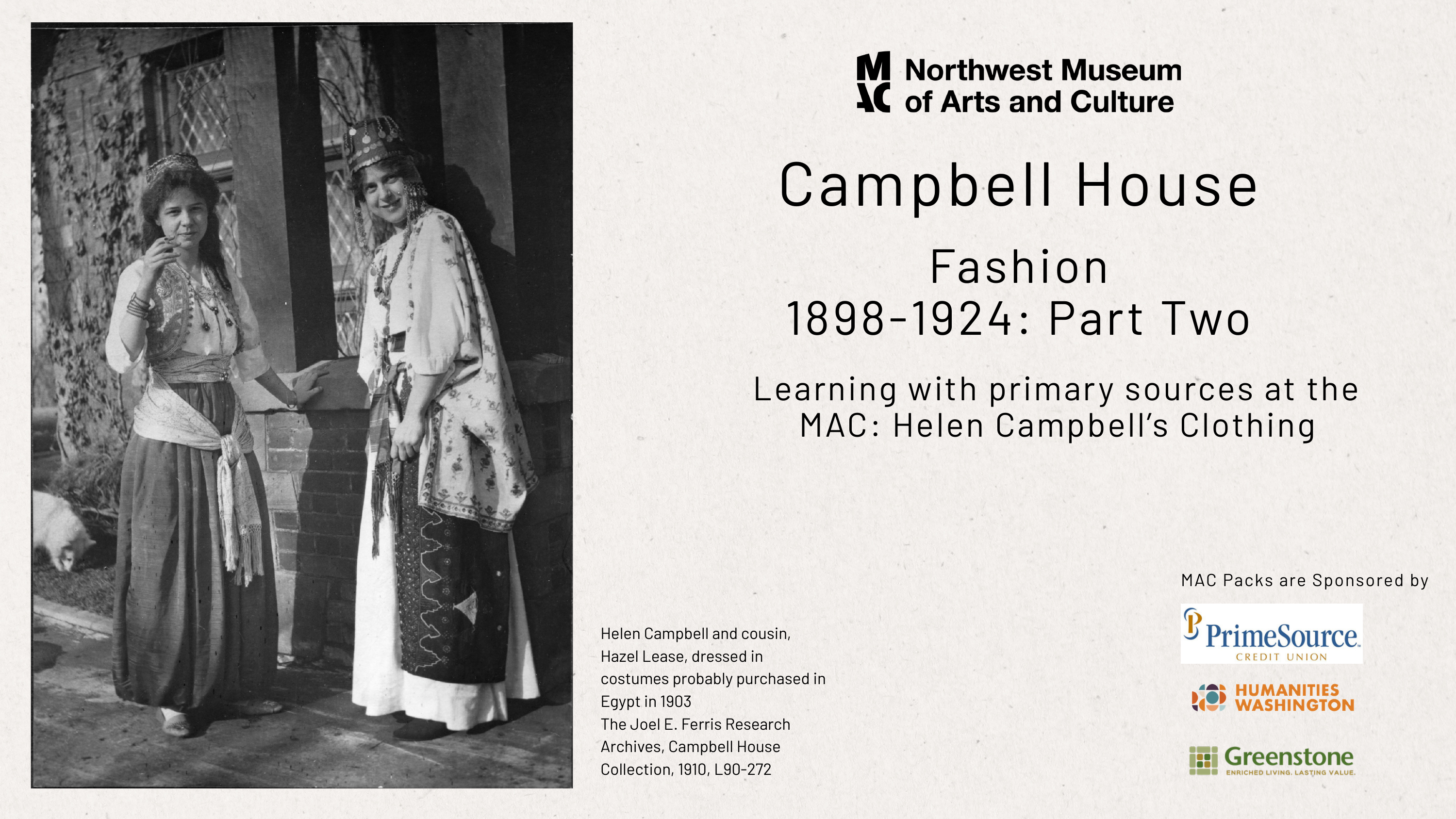

Campbell House
Fashion
1898-1924: Part Two
Learning with primary sources at the MAC: Helen Campbell’s Clothing
MAC Packs are Sponsored by

Helen Campbell and cousin, Hazel Lease, dressed in costumes probably purchased in Egypt in 1903
The Joel E. Ferris Research Archives, Campbell House Collection, 1910, L90-272